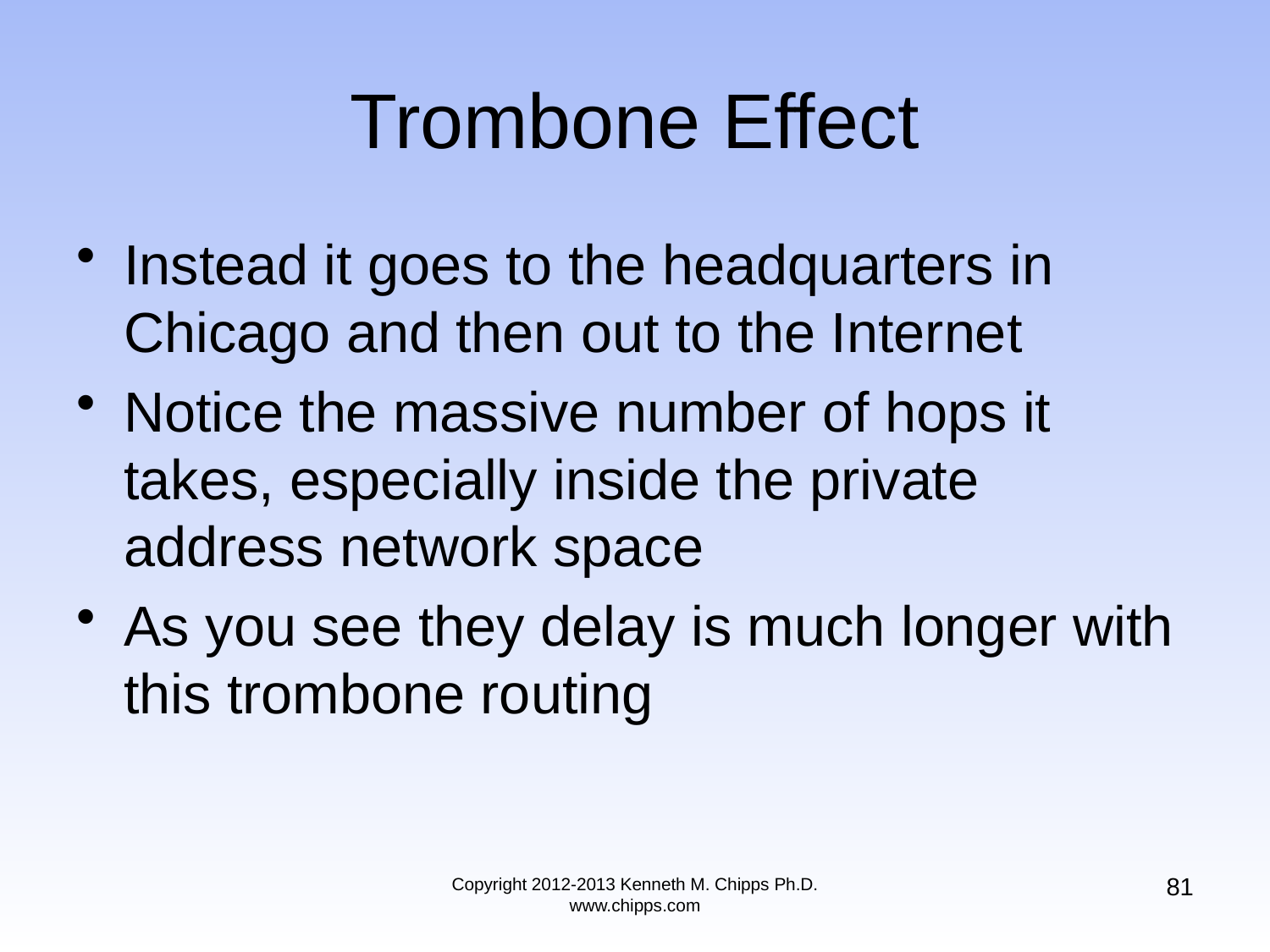

# Trombone Effect
Instead it goes to the headquarters in Chicago and then out to the Internet
Notice the massive number of hops it takes, especially inside the private address network space
As you see they delay is much longer with this trombone routing
81
Copyright 2012-2013 Kenneth M. Chipps Ph.D. www.chipps.com